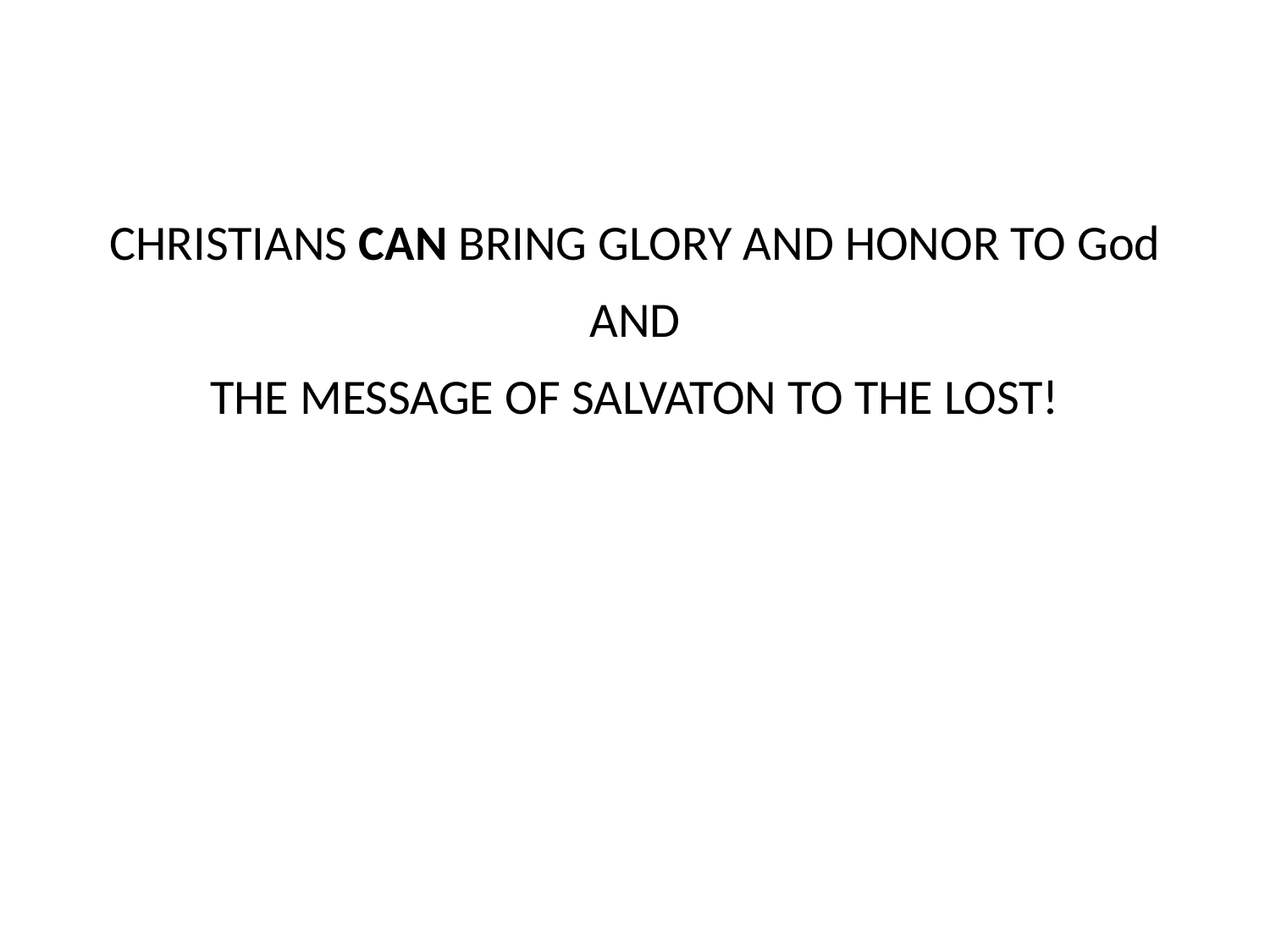

#

CHRISTIANS CAN BRING GLORY AND HONOR TO God
AND
THE MESSAGE OF SALVATON TO THE LOST!